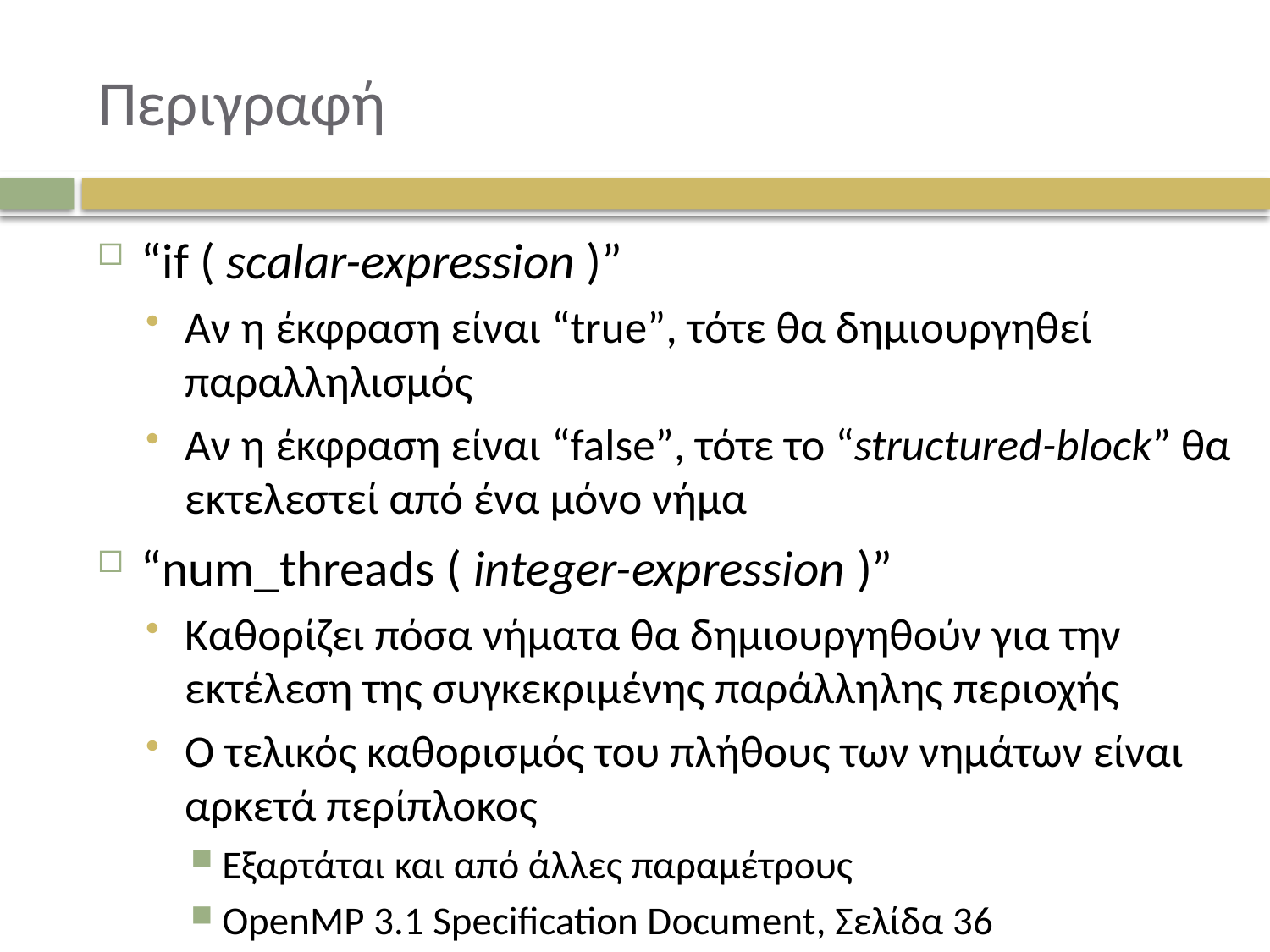

# Περιγραφή
“if ( scalar-expression )”
Αν η έκφραση είναι “true”, τότε θα δημιουργηθεί παραλληλισμός
Αν η έκφραση είναι “false”, τότε το “structured-block” θα εκτελεστεί από ένα μόνο νήμα
“num_threads ( integer-expression )”
Καθορίζει πόσα νήματα θα δημιουργηθούν για την εκτέλεση της συγκεκριμένης παράλληλης περιοχής
Ο τελικός καθορισμός του πλήθους των νημάτων είναι αρκετά περίπλοκος
Εξαρτάται και από άλλες παραμέτρους
OpenMP 3.1 Specification Document, Σελίδα 36